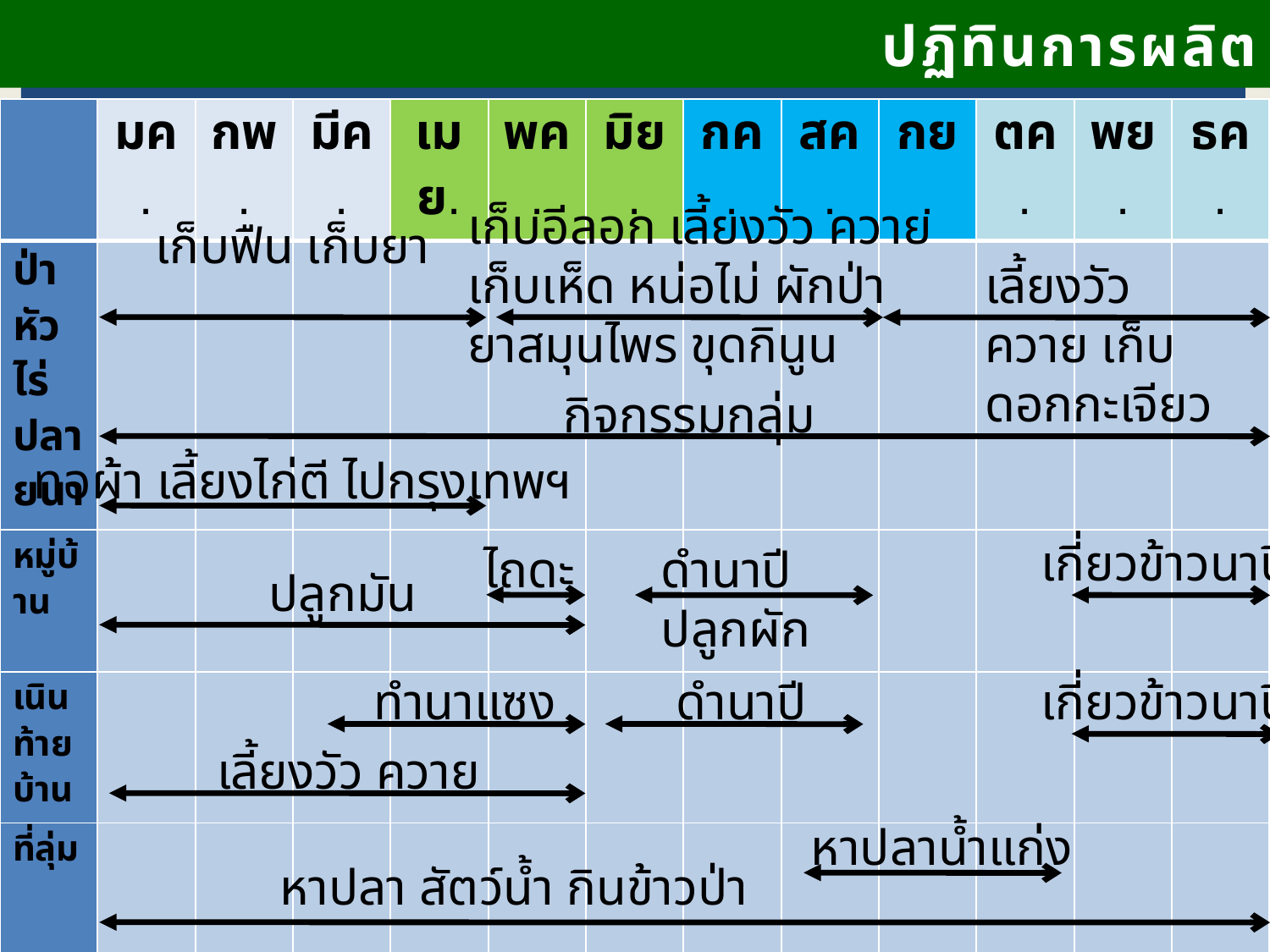

# ปฏิทินการผลิต
|  | มค. | กพ. | มีค. | เมย. | พค. | มิย. | กค. | สค. | กย. | ตค. | พย. | ธค. |
| --- | --- | --- | --- | --- | --- | --- | --- | --- | --- | --- | --- | --- |
| ป่าหัวไร่ปลายนา |  |  |  |  |  |  |  |  |  |  |  |  |
| หมู่บ้าน |  |  |  |  |  |  |  |  |  |  |  |  |
| เนินท้าย บ้าน |  |  |  |  |  |  |  |  |  |  |  |  |
| ที่ลุ่ม |  |  |  |  |  |  |  |  |  |  |  |  |
| น้ำชี |  |  |  |  |  |  |  |  |  |  |  |  |
เก็บอีลอก เลี้ยงวัว ควาย
เก็บเห็ด หน่อไม่ ผักป่า
ยาสมุนไพร ขุดกินูน
เก็บฟืน เก็บยา
เลี้ยงวัว ควาย เก็บดอกกะเจียว
กิจกรรมกลุ่ม
ทอผ้า เลี้ยงไก่ตี ไปกรุงเทพฯ
เกี่ยวข้าวนาปี
ไถดะ
ดำนาปี
ปลูกผัก
ปลูกมัน
ทำนาแซง
ดำนาปี
เกี่ยวข้าวนาปี
เลี้ยงวัว ควาย
หาปลาน้ำแก่ง
หาปลา สัตว์น้ำ กินข้าวป่า